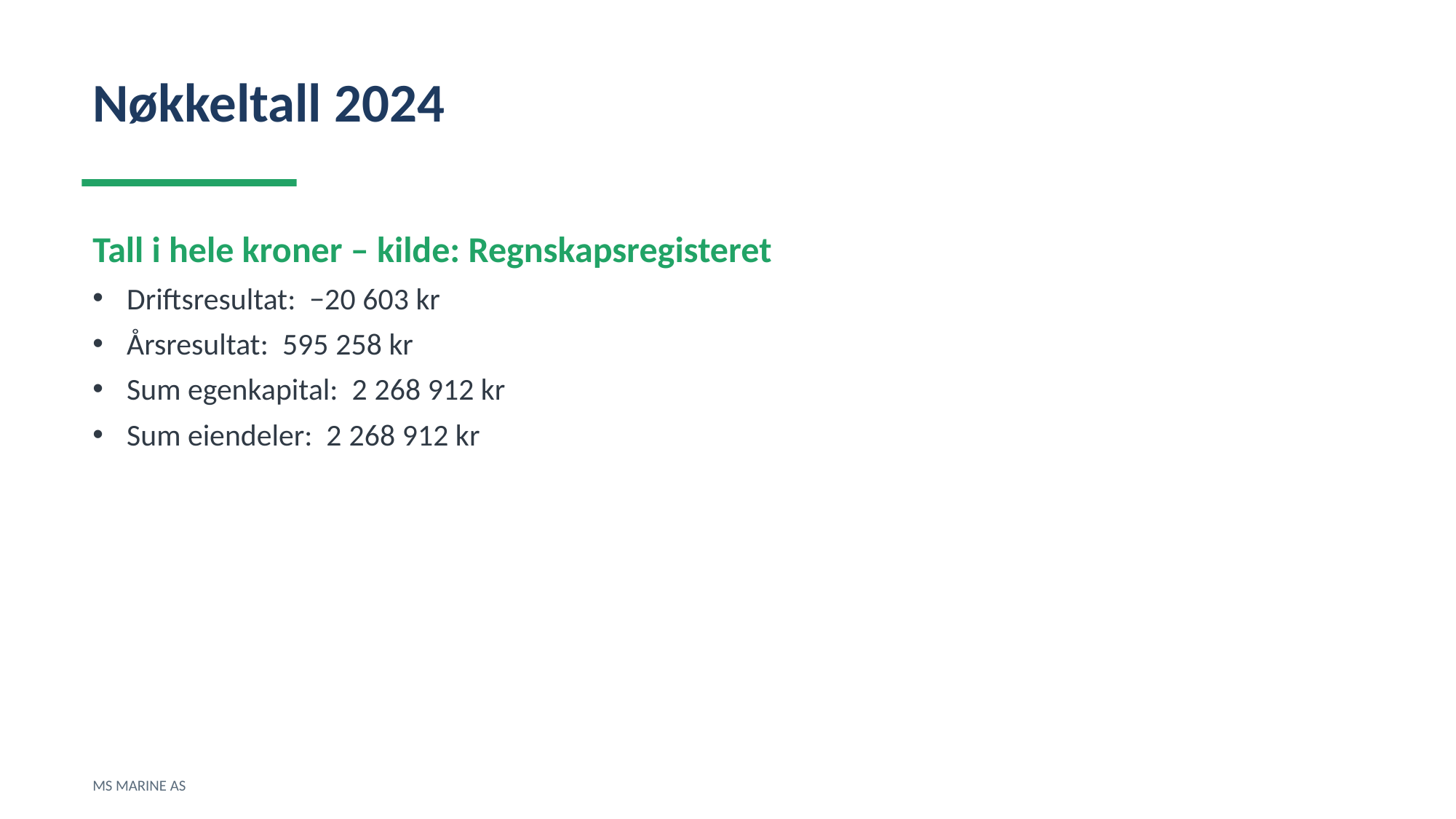

Nøkkeltall 2024

Tall i hele kroner – kilde: Regnskapsregisteret
Driftsresultat:  −20 603 kr
Årsresultat:  595 258 kr
Sum egenkapital:  2 268 912 kr
Sum eiendeler:  2 268 912 kr
MS MARINE AS